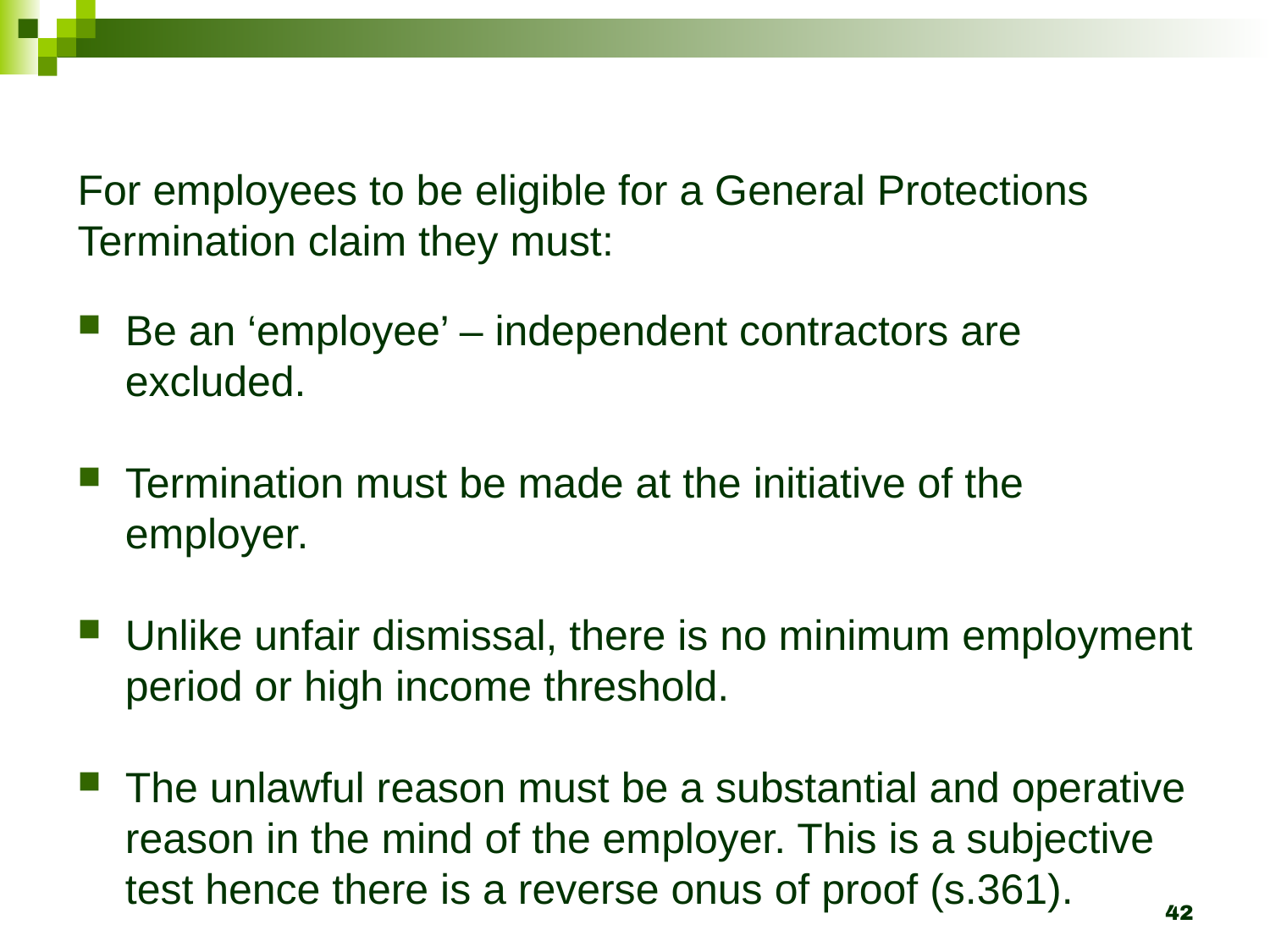

For employees to be eligible for a General Protections Termination claim they must:

Be an ‘employee’ – independent contractors are excluded.

Termination must be made at the initiative of the employer.

Unlike unfair dismissal, there is no minimum employment period or high income threshold.

The unlawful reason must be a substantial and operative reason in the mind of the employer. This is a subjective test hence there is a reverse onus of proof (s.361).

42